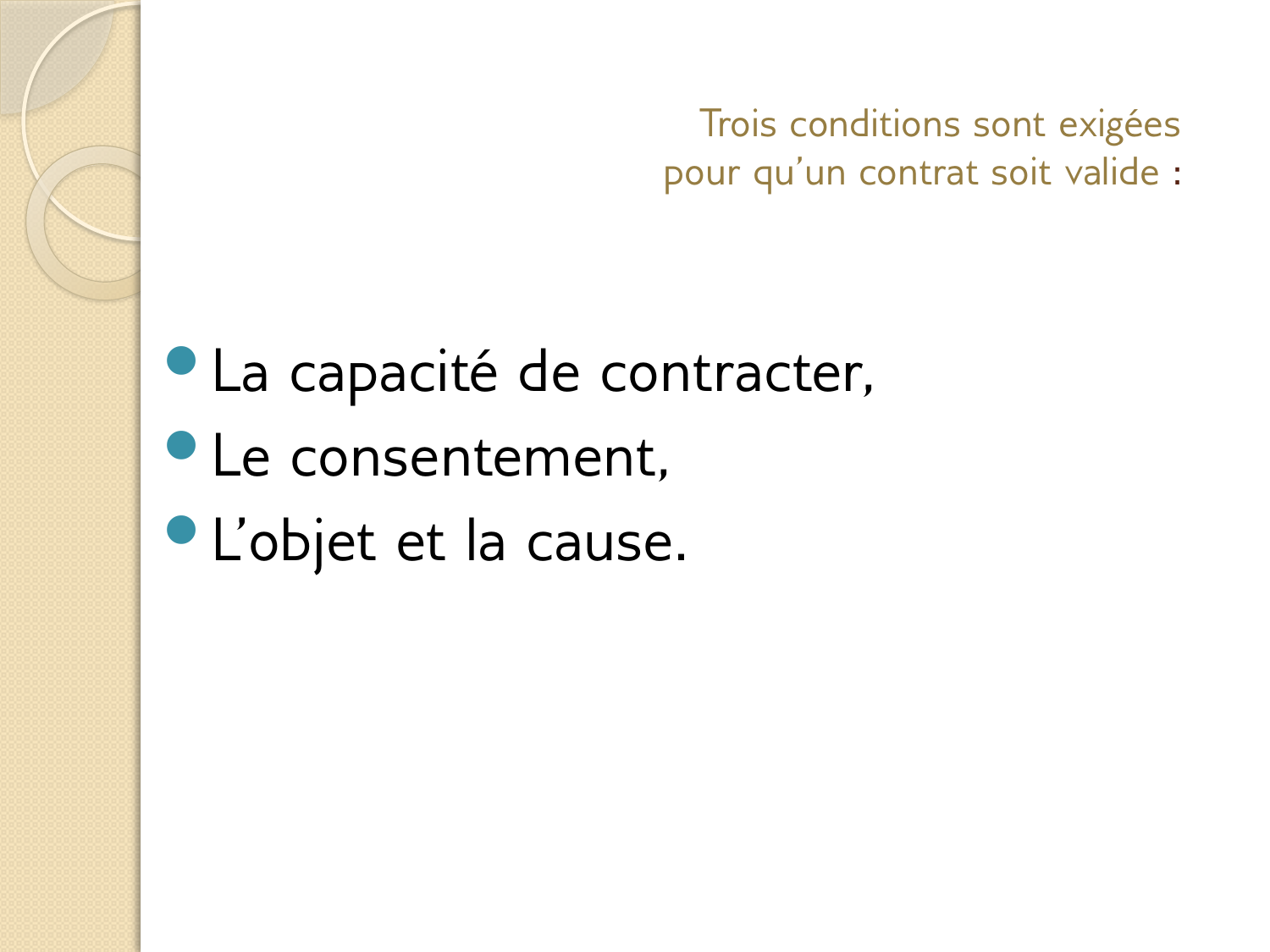

# Trois conditions sont exigées pour qu’un contrat soit valide :
La capacité de contracter,
Le consentement,
L’objet et la cause.